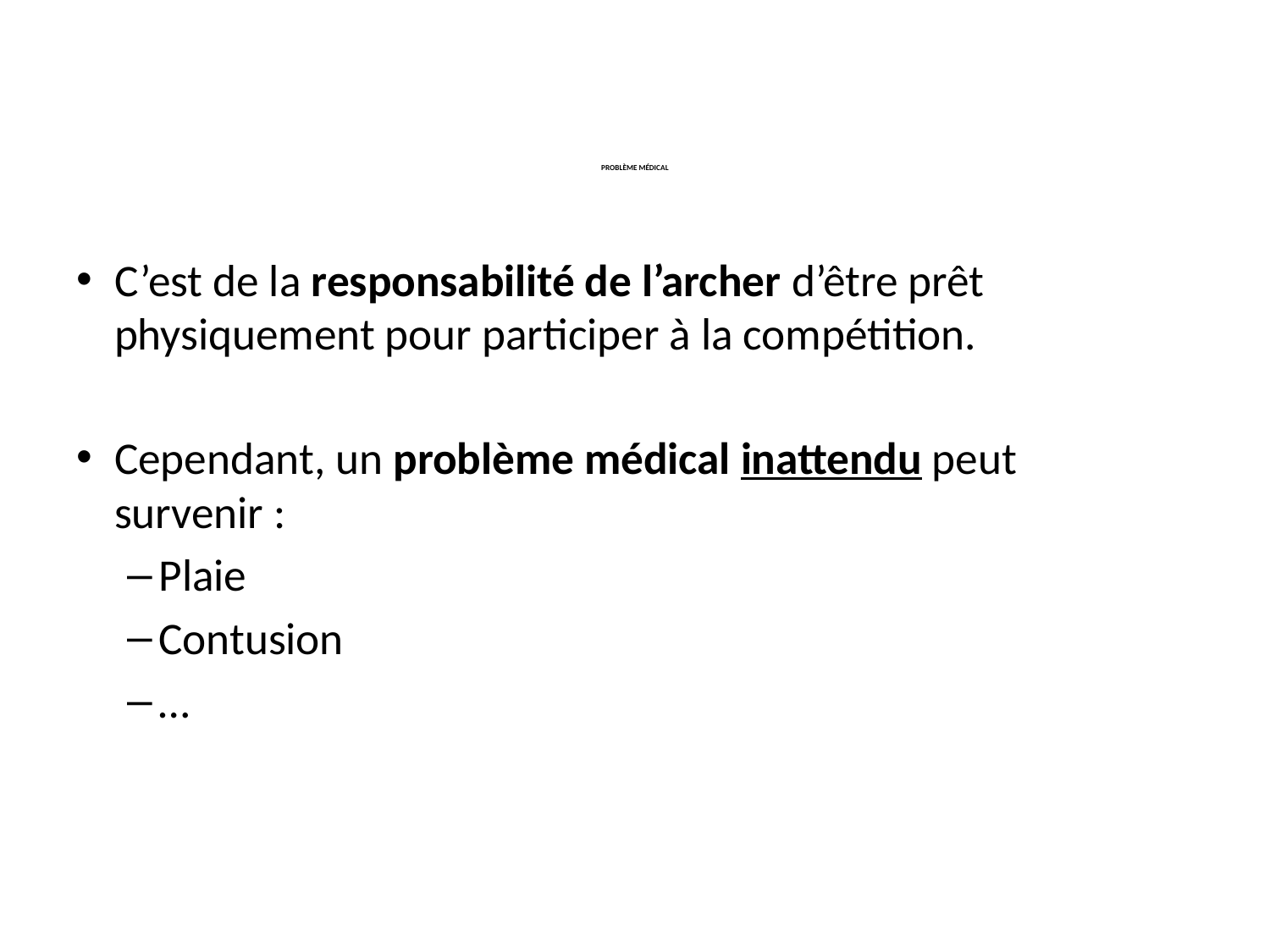

# PROBLÈME MÉDICAL

C’est de la responsabilité de l’archer d’être prêt physiquement pour participer à la compétition.

Cependant, un problème médical inattendu peut survenir :
Plaie
Contusion
…